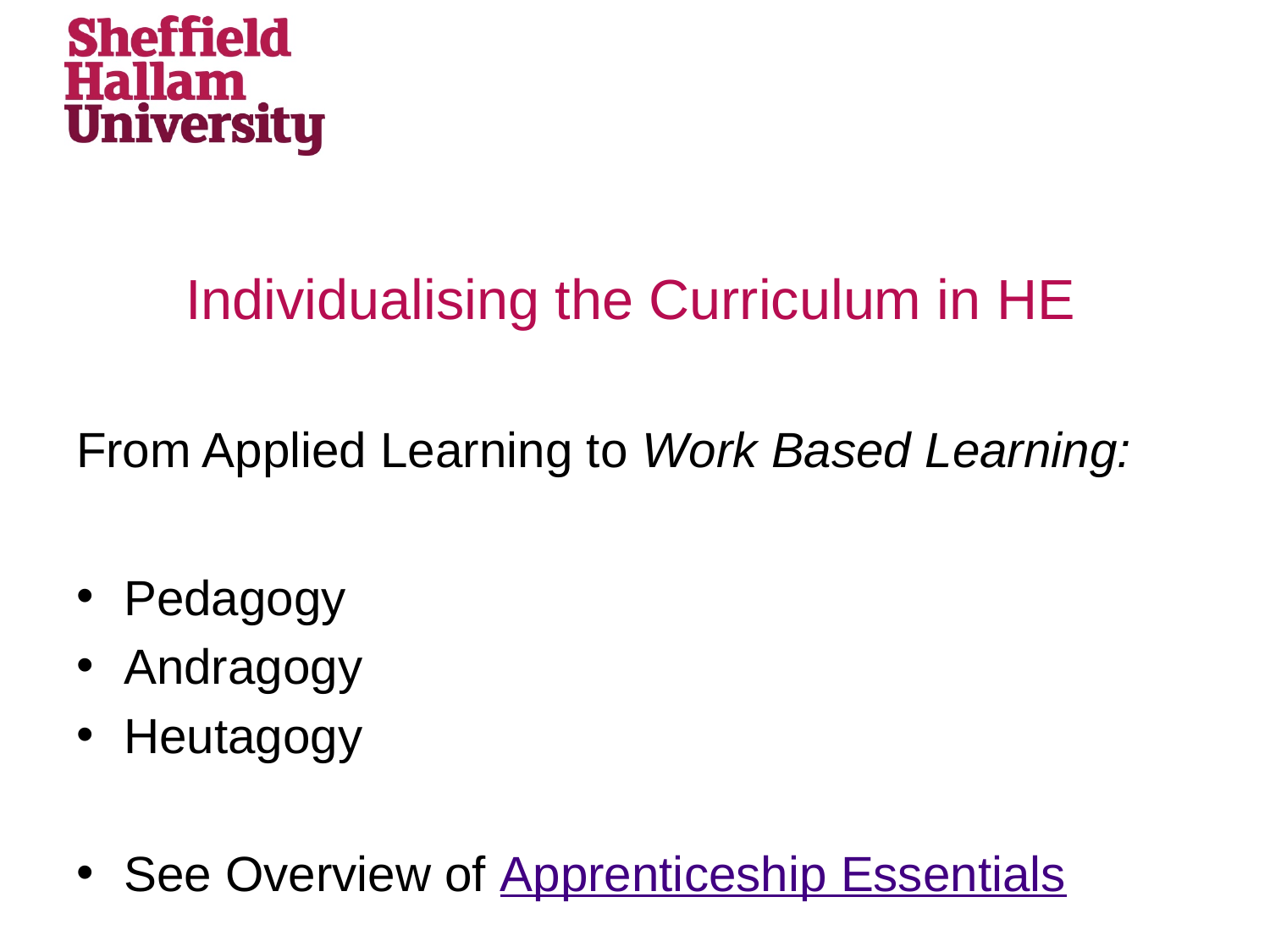

# Individualising the Curriculum in HE
From Applied Learning to Work Based Learning:

Pedagogy
Andragogy
Heutagogy

See Overview of Apprenticeship Essentials